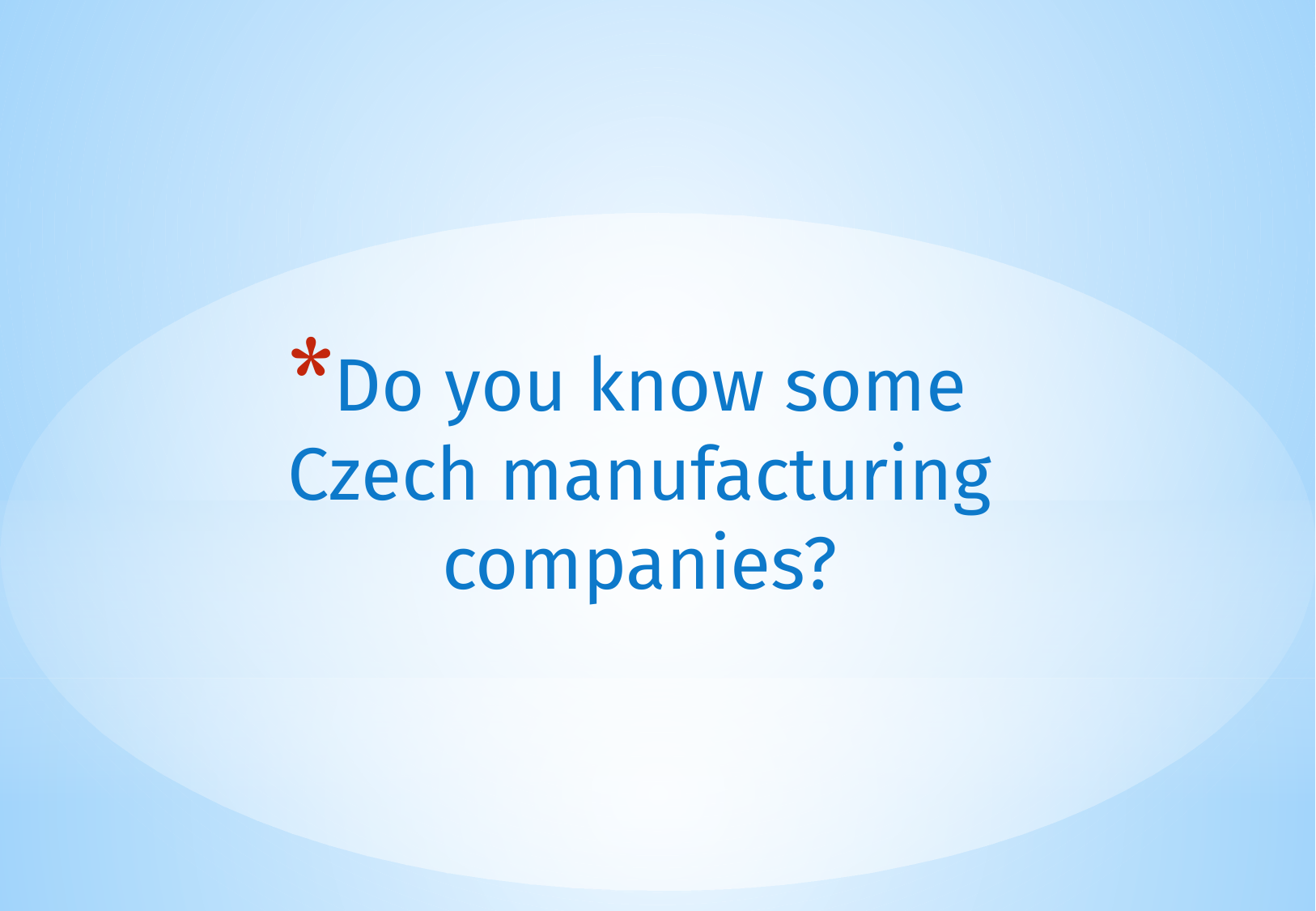

Do you know some Czech manufacturing companies?
#